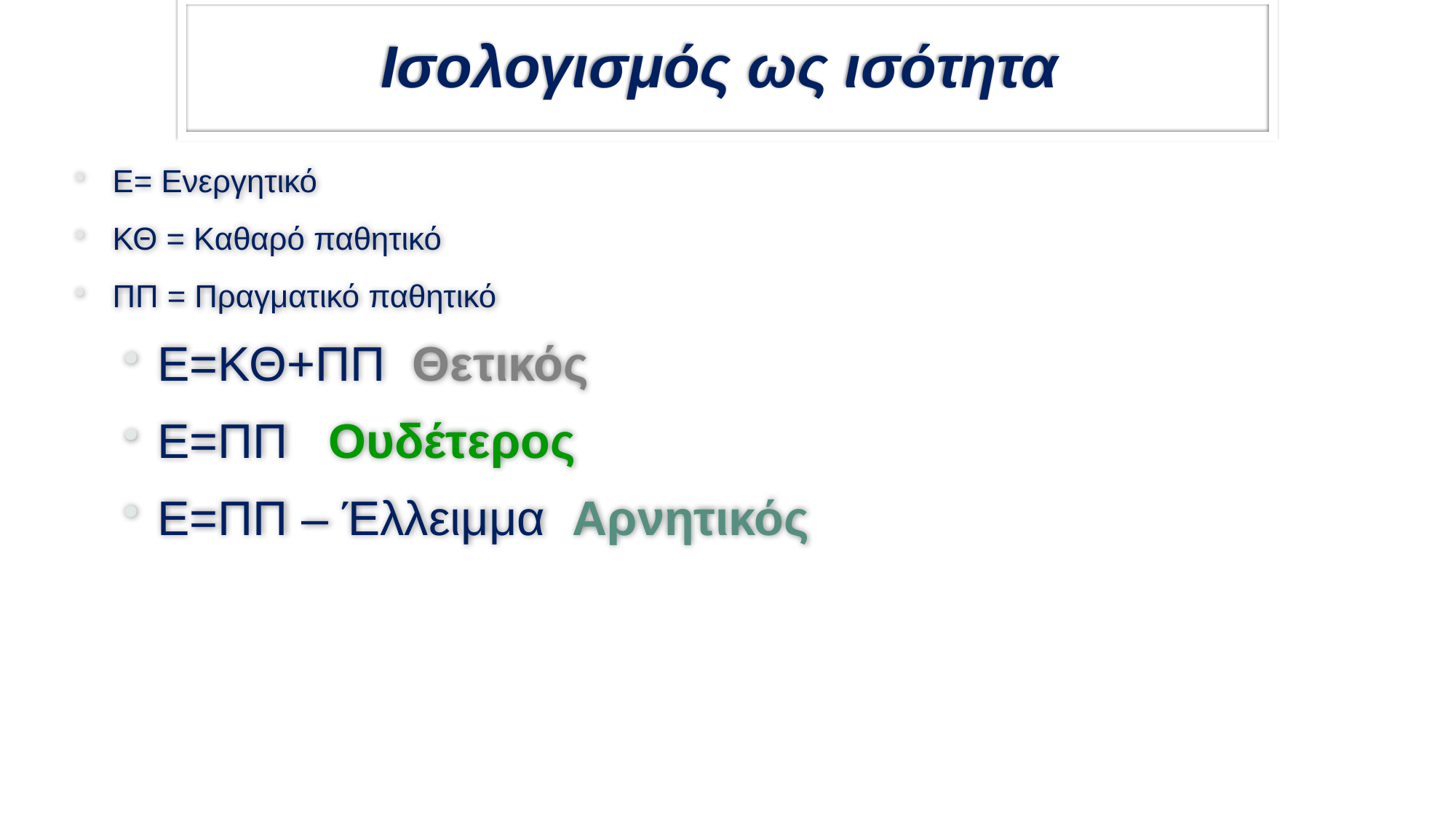

# Ισολογισμός ως ισότητα
Ε= Ενεργητικό
ΚΘ = Καθαρό παθητικό
ΠΠ = Πραγματικό παθητικό
Ε=ΚΘ+ΠΠ  Θετικός
Ε=ΠΠ   Ουδέτερος
Ε=ΠΠ – Έλλειμμα  Αρνητικός